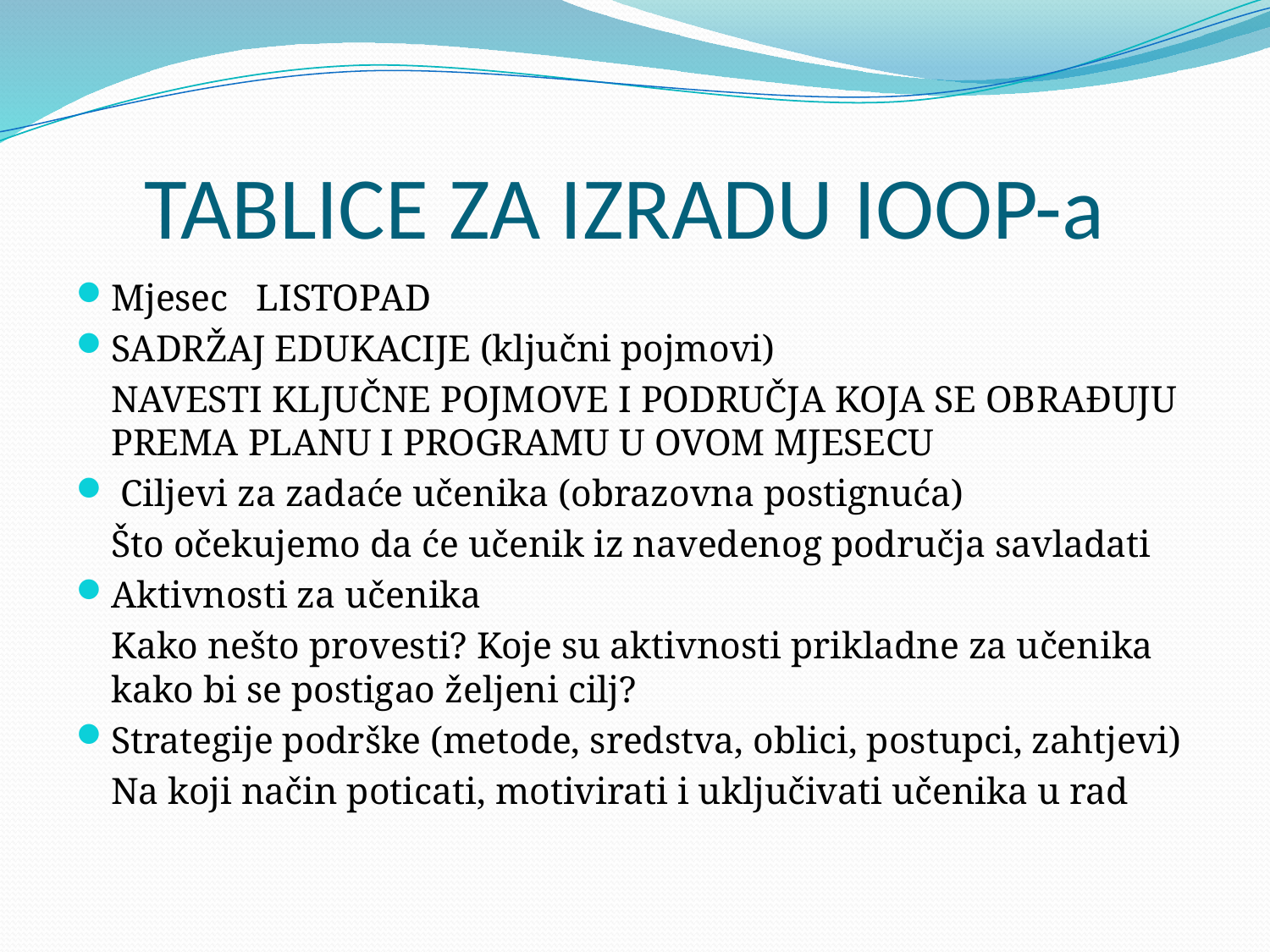

# TABLICE ZA IZRADU IOOP-a
Mjesec   LISTOPAD
SADRŽAJ EDUKACIJE (ključni pojmovi)
	NAVESTI KLJUČNE POJMOVE I PODRUČJA KOJA SE OBRAĐUJU PREMA PLANU I PROGRAMU U OVOM MJESECU
 Ciljevi za zadaće učenika (obrazovna postignuća)
	Što očekujemo da će učenik iz navedenog područja savladati
Aktivnosti za učenika
	Kako nešto provesti? Koje su aktivnosti prikladne za učenika kako bi se postigao željeni cilj?
Strategije podrške (metode, sredstva, oblici, postupci, zahtjevi)
	Na koji način poticati, motivirati i uključivati učenika u rad